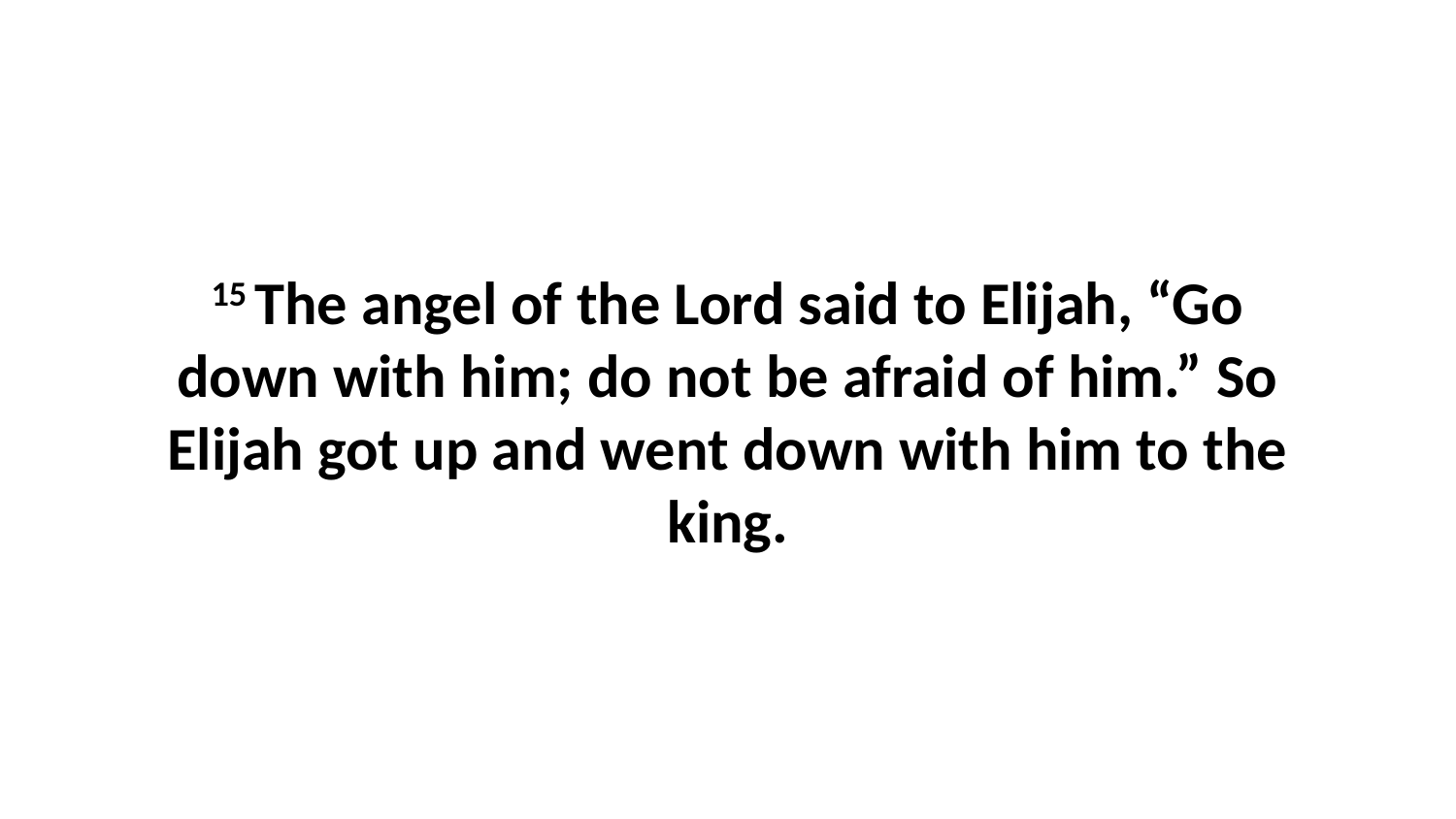

15 The angel of the Lord said to Elijah, “Go down with him; do not be afraid of him.” So Elijah got up and went down with him to the king.